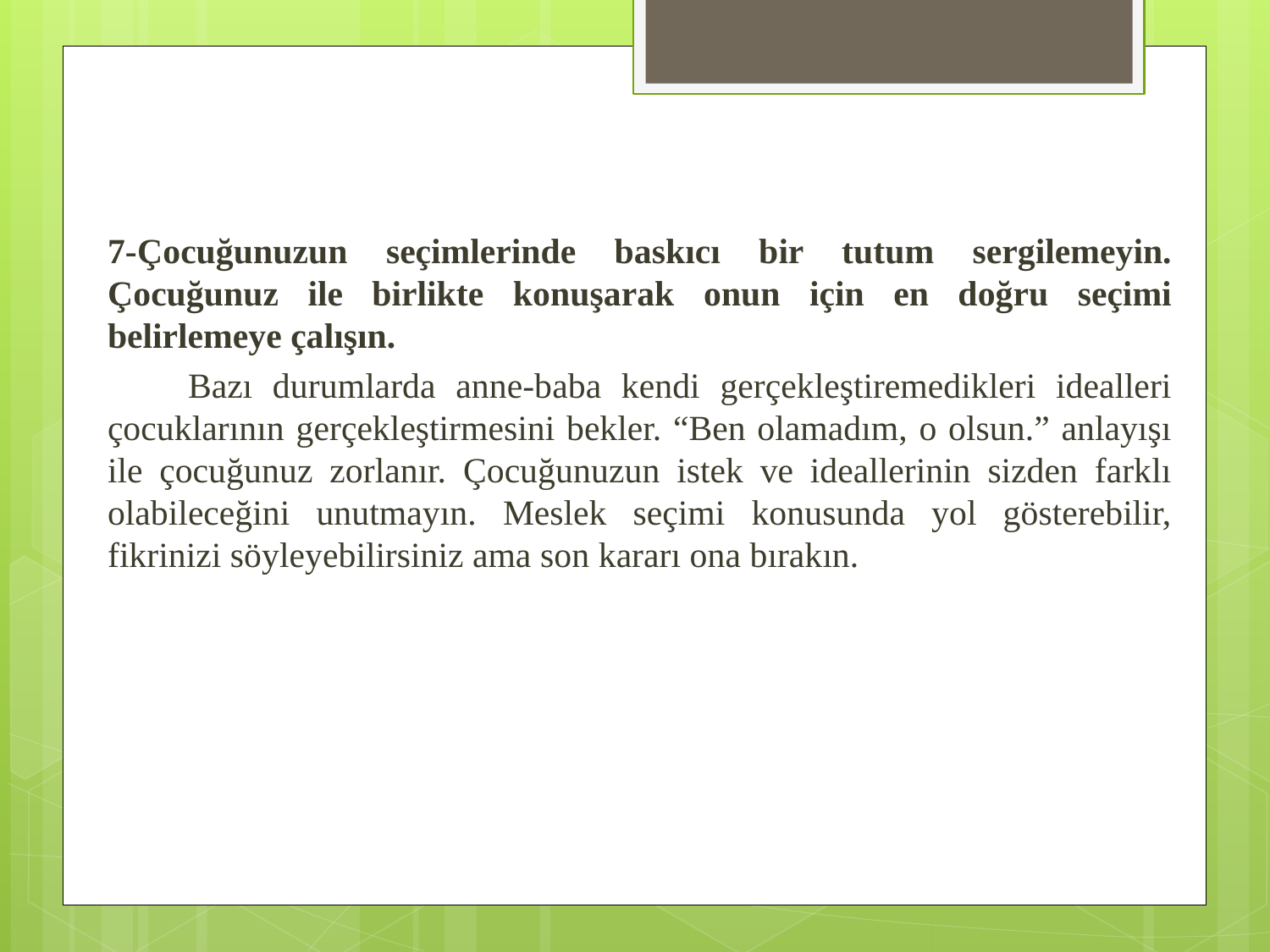

7-Çocuğunuzun seçimlerinde baskıcı bir tutum sergilemeyin. Çocuğunuz ile birlikte konuşarak onun için en doğru seçimi belirlemeye çalışın.
    Bazı durumlarda anne-baba kendi gerçekleştiremedikleri idealleri çocuklarının gerçekleştirmesini bekler. “Ben olamadım, o olsun.” anlayışı ile çocuğunuz zorlanır. Çocuğunuzun istek ve ideallerinin sizden farklı olabileceğini unutmayın. Meslek seçimi konusunda yol gösterebilir, fikrinizi söyleyebilirsiniz ama son kararı ona bırakın.